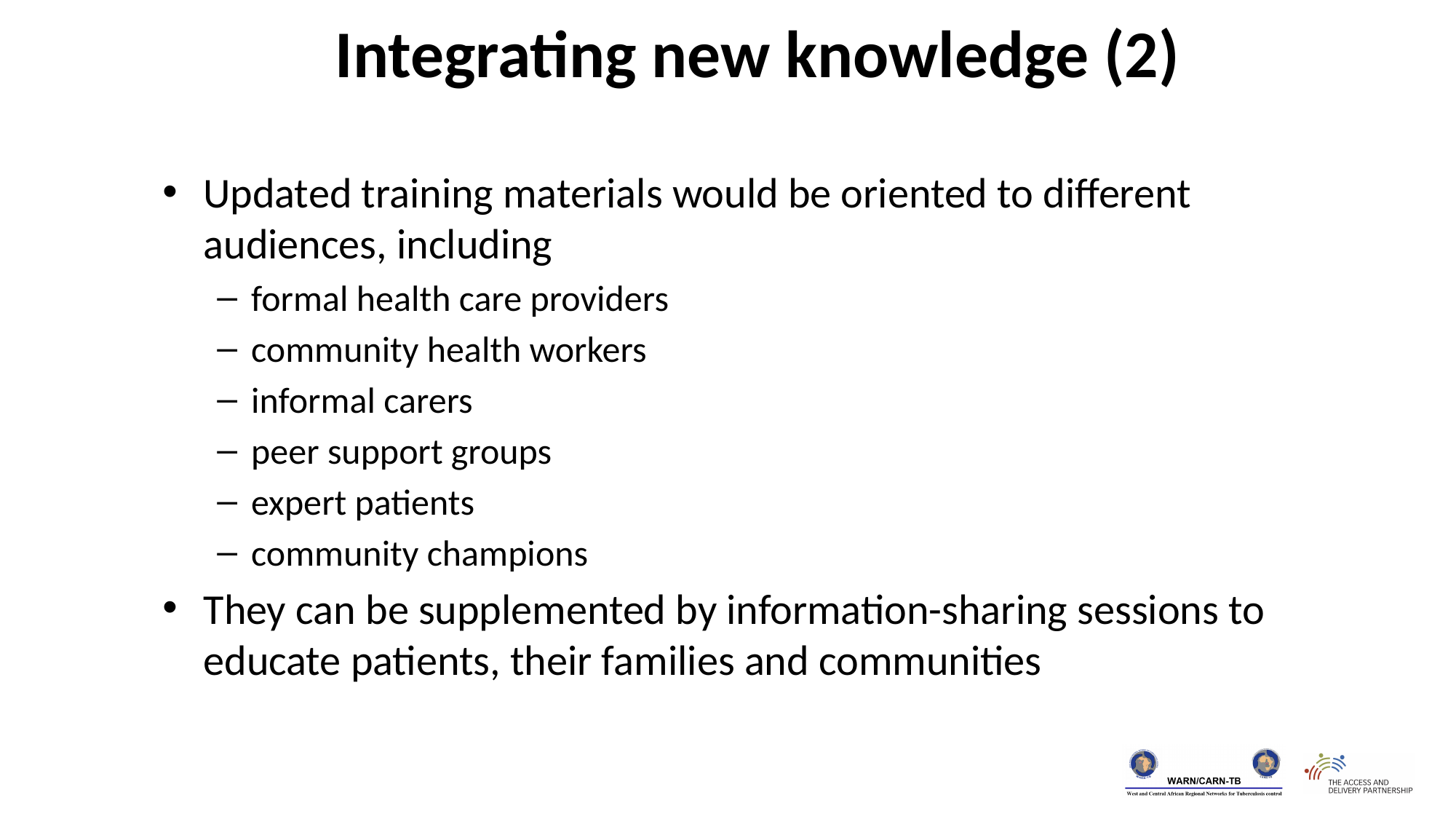

Integrating new knowledge (2)
Updated training materials would be oriented to different audiences, including
formal health care providers
community health workers
informal carers
peer support groups
expert patients
community champions
They can be supplemented by information-sharing sessions to educate patients, their families and communities